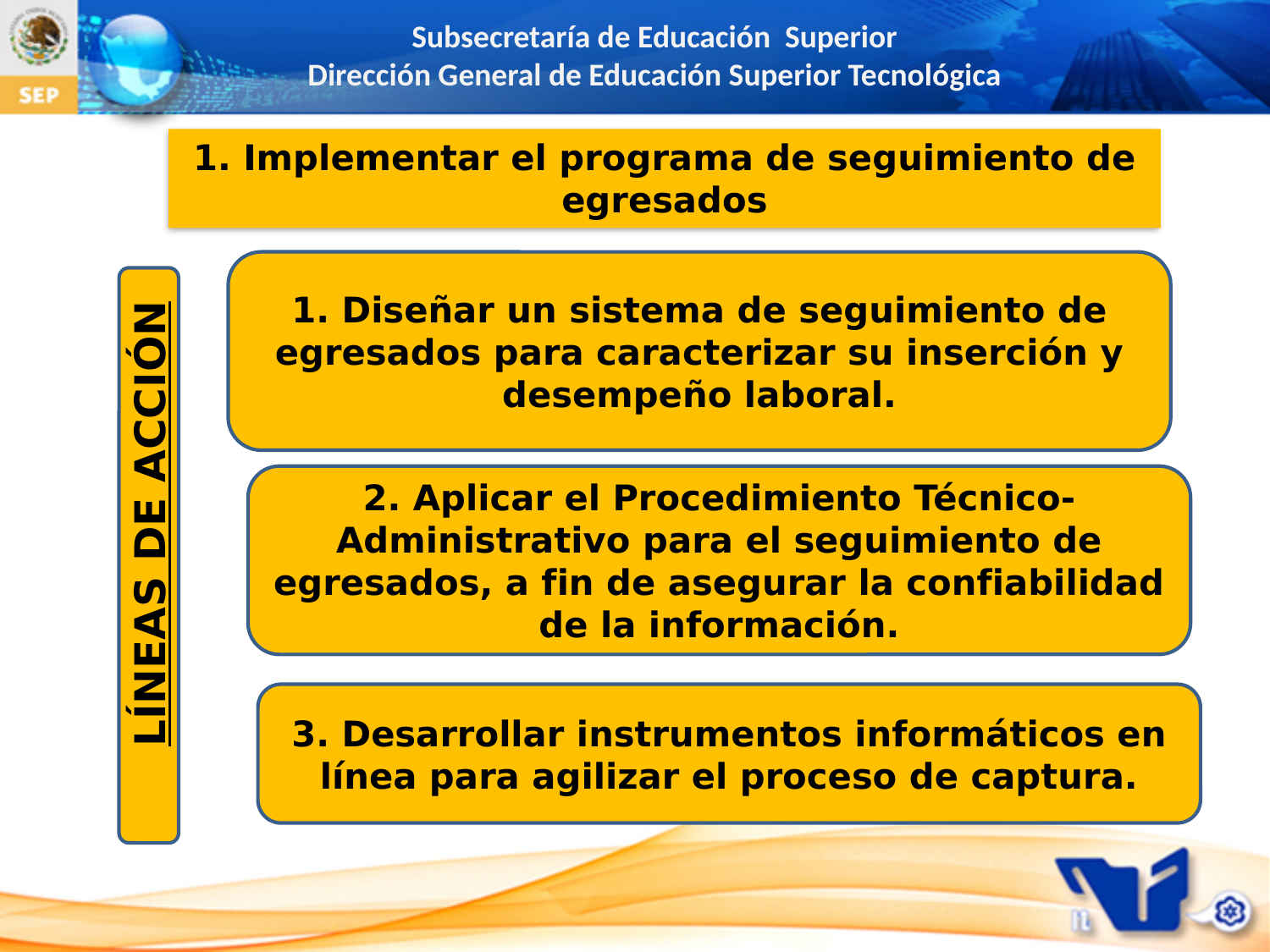

1. Implementar el programa de seguimiento de egresados

1. Diseñar un sistema de seguimiento de egresados para caracterizar su inserción y desempeño laboral.
2. Aplicar el Procedimiento Técnico-Administrativo para el seguimiento de egresados, a fin de asegurar la confiabilidad de la información.
LÍNEAS DE ACCIÓN
3. Desarrollar instrumentos informáticos en línea para agilizar el proceso de captura.